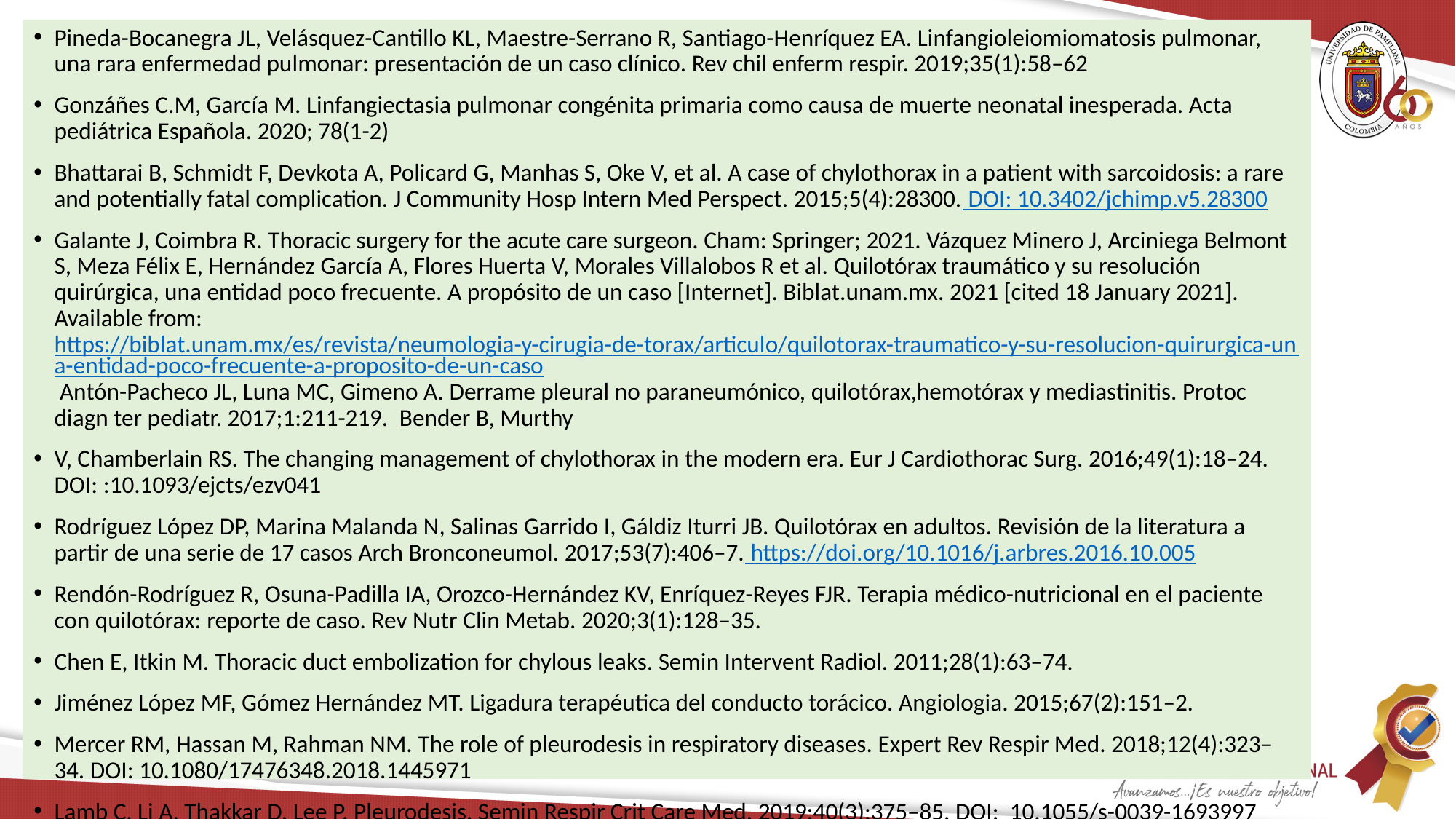

Pineda-Bocanegra JL, Velásquez-Cantillo KL, Maestre-Serrano R, Santiago-Henríquez EA. Linfangioleiomiomatosis pulmonar, una rara enfermedad pulmonar: presentación de un caso clínico. Rev chil enferm respir. 2019;35(1):58–62
Gonzáñes C.M, García M. Linfangiectasia pulmonar congénita primaria como causa de muerte neonatal inesperada. Acta pediátrica Española. 2020; 78(1-2)
Bhattarai B, Schmidt F, Devkota A, Policard G, Manhas S, Oke V, et al. A case of chylothorax in a patient with sarcoidosis: a rare and potentially fatal complication. J Community Hosp Intern Med Perspect. 2015;5(4):28300. DOI: 10.3402/jchimp.v5.28300
Galante J, Coimbra R. Thoracic surgery for the acute care surgeon. Cham: Springer; 2021. Vázquez Minero J, Arciniega Belmont S, Meza Félix E, Hernández García A, Flores Huerta V, Morales Villalobos R et al. Quilotórax traumático y su resolución quirúrgica, una entidad poco frecuente. A propósito de un caso [Internet]. Biblat.unam.mx. 2021 [cited 18 January 2021]. Available from: https://biblat.unam.mx/es/revista/neumologia-y-cirugia-de-torax/articulo/quilotorax-traumatico-y-su-resolucion-quirurgica-una-entidad-poco-frecuente-a-proposito-de-un-caso Antón-Pacheco JL, Luna MC, Gimeno A. Derrame pleural no paraneumónico, quilotórax,hemotórax y mediastinitis. Protoc diagn ter pediatr. 2017;1:211-219.  Bender B, Murthy
V, Chamberlain RS. The changing management of chylothorax in the modern era. Eur J Cardiothorac Surg. 2016;49(1):18–24. DOI: :10.1093/ejcts/ezv041
Rodríguez López DP, Marina Malanda N, Salinas Garrido I, Gáldiz Iturri JB. Quilotórax en adultos. Revisión de la literatura a partir de una serie de 17 casos Arch Bronconeumol. 2017;53(7):406–7. https://doi.org/10.1016/j.arbres.2016.10.005
Rendón-Rodríguez R, Osuna-Padilla IA, Orozco-Hernández KV, Enríquez-Reyes FJR. Terapia médico-nutricional en el paciente con quilotórax: reporte de caso. Rev Nutr Clin Metab. 2020;3(1):128–35.
Chen E, Itkin M. Thoracic duct embolization for chylous leaks. Semin Intervent Radiol. 2011;28(1):63–74.
Jiménez López MF, Gómez Hernández MT. Ligadura terapéutica del conducto torácico. Angiologia. 2015;67(2):151–2.
Mercer RM, Hassan M, Rahman NM. The role of pleurodesis in respiratory diseases. Expert Rev Respir Med. 2018;12(4):323–34. DOI: 10.1080/17476348.2018.1445971
Lamb C, Li A, Thakkar D, Lee P. Pleurodesis. Semin Respir Crit Care Med. 2019;40(3):375–85. DOI:  10.1055/s-0039-1693997